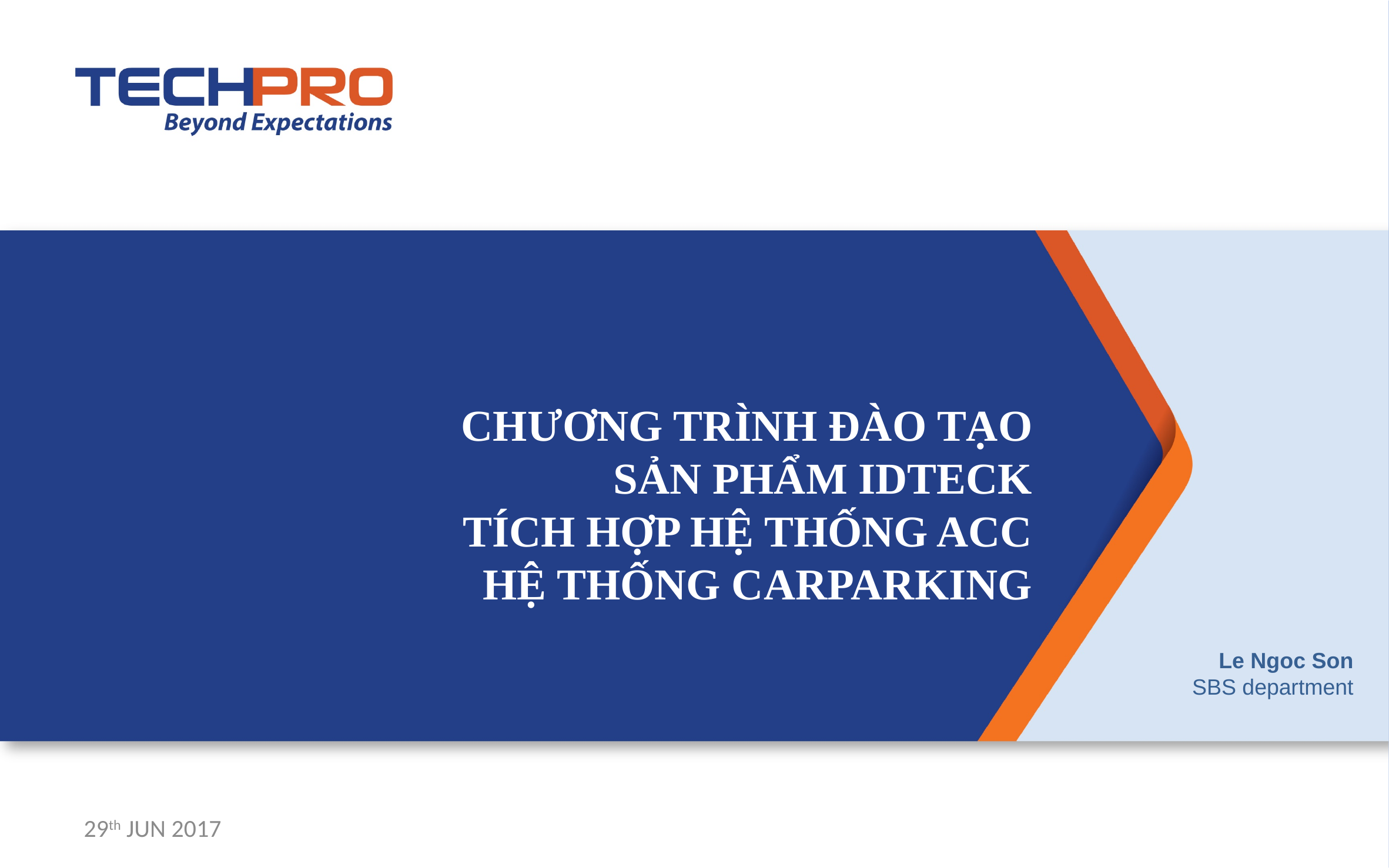

CHƯƠNG TRÌNH ĐÀO TẠO
SẢN PHẨM IDTECK
TÍCH HỢP HỆ THỐNG ACC
HỆ THỐNG CARPARKING
Le Ngoc Son
SBS department

29th JUN 2017